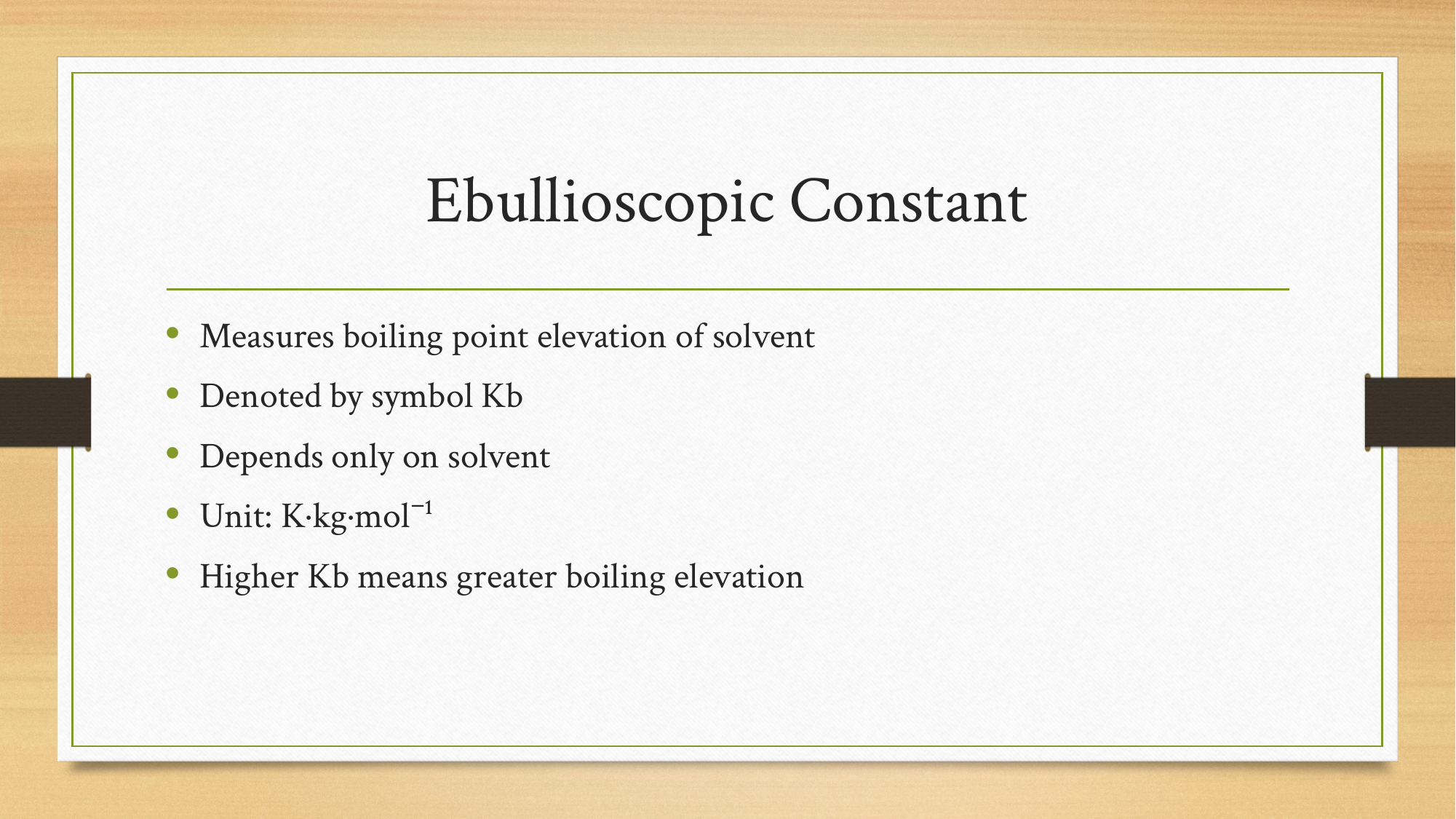

# Ebullioscopic Constant
Measures boiling point elevation of solvent
Denoted by symbol Kb
Depends only on solvent
Unit: K·kg·mol⁻¹
Higher Kb means greater boiling elevation